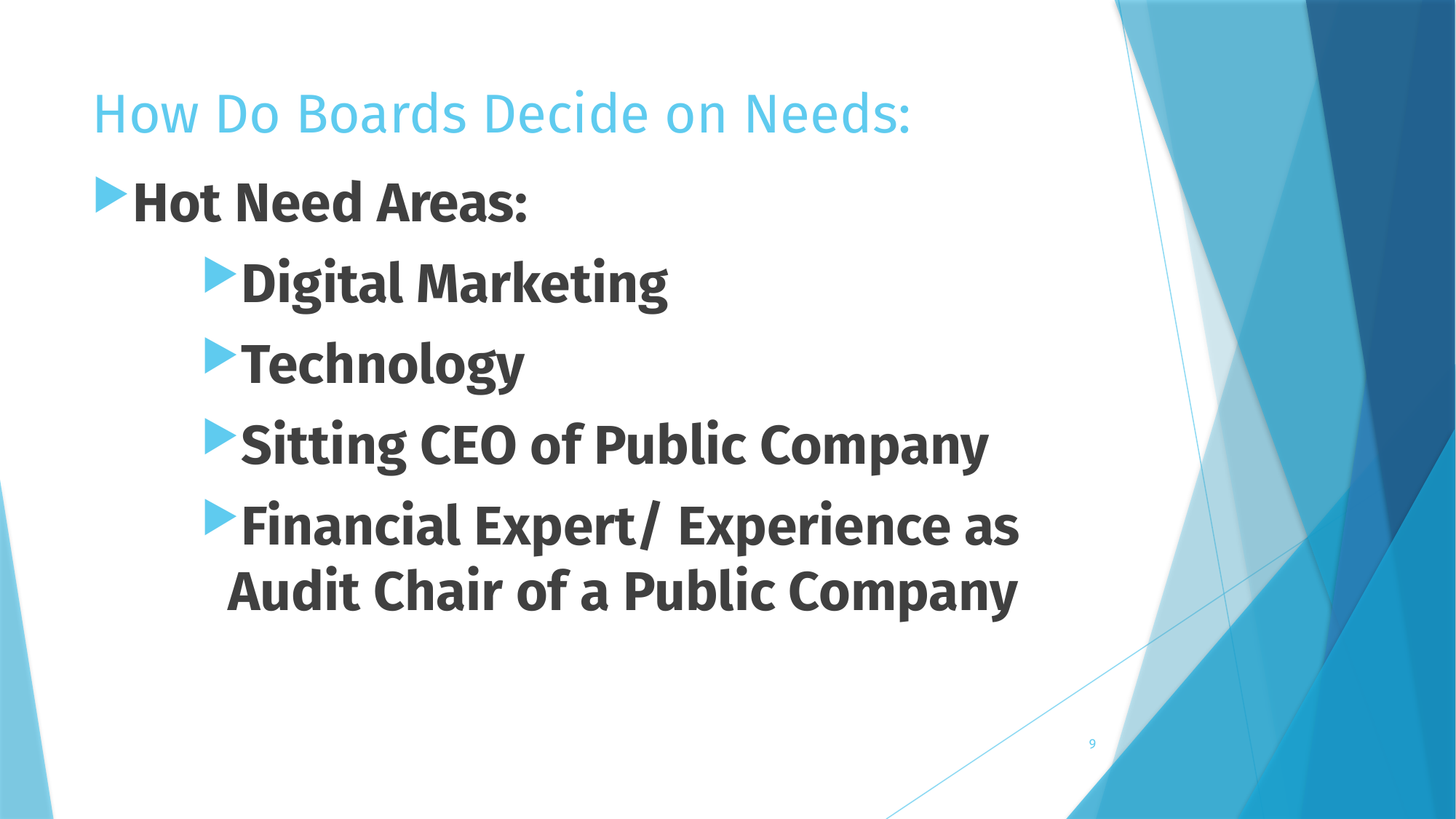

# How Do Boards Decide on Needs:
Hot Need Areas:
Digital Marketing
Technology
Sitting CEO of Public Company
Financial Expert/ Experience as Audit Chair of a Public Company
9